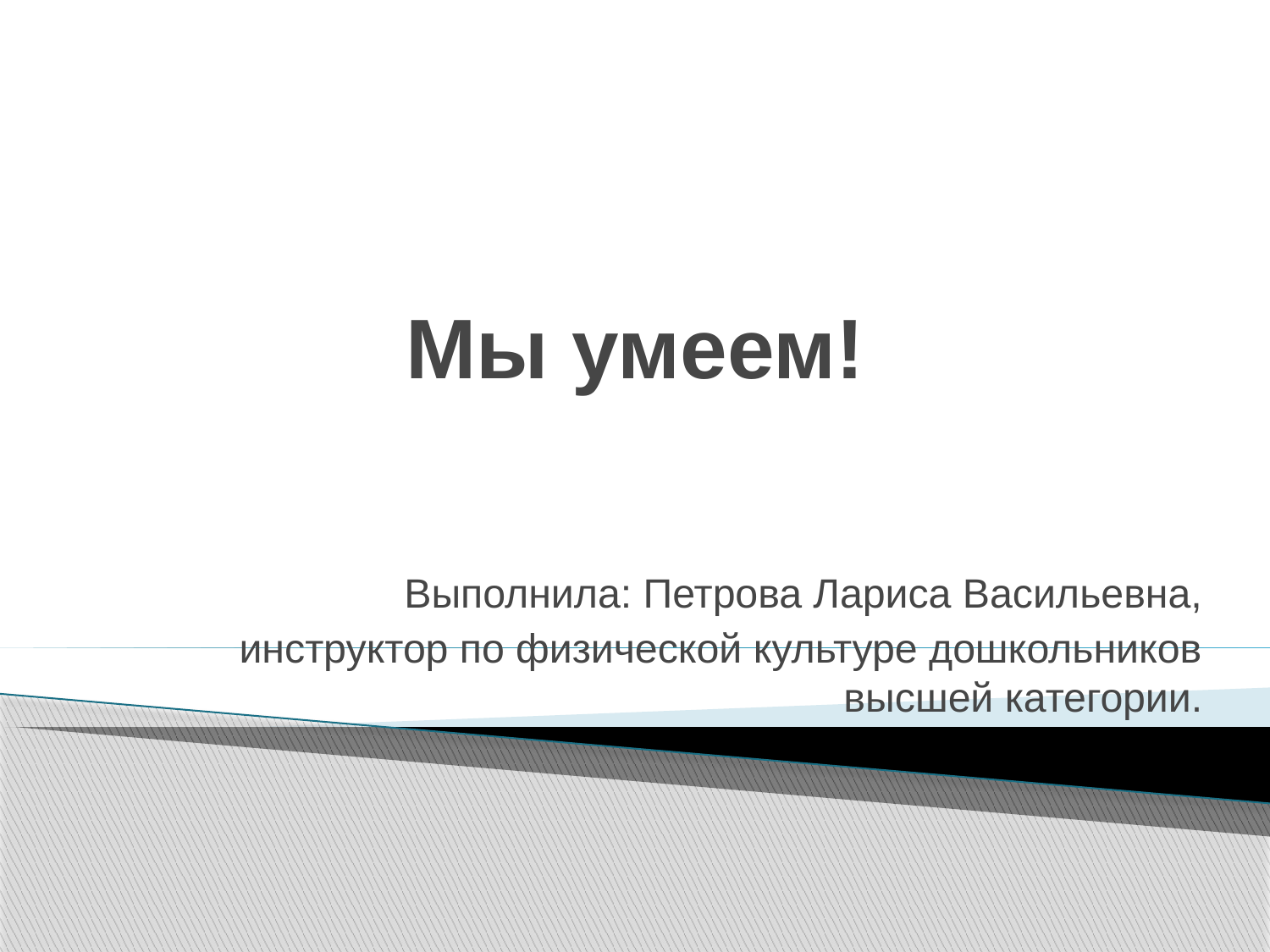

# Мы умеем!
Выполнила: Петрова Лариса Васильевна,
 инструктор по физической культуре дошкольников высшей категории.